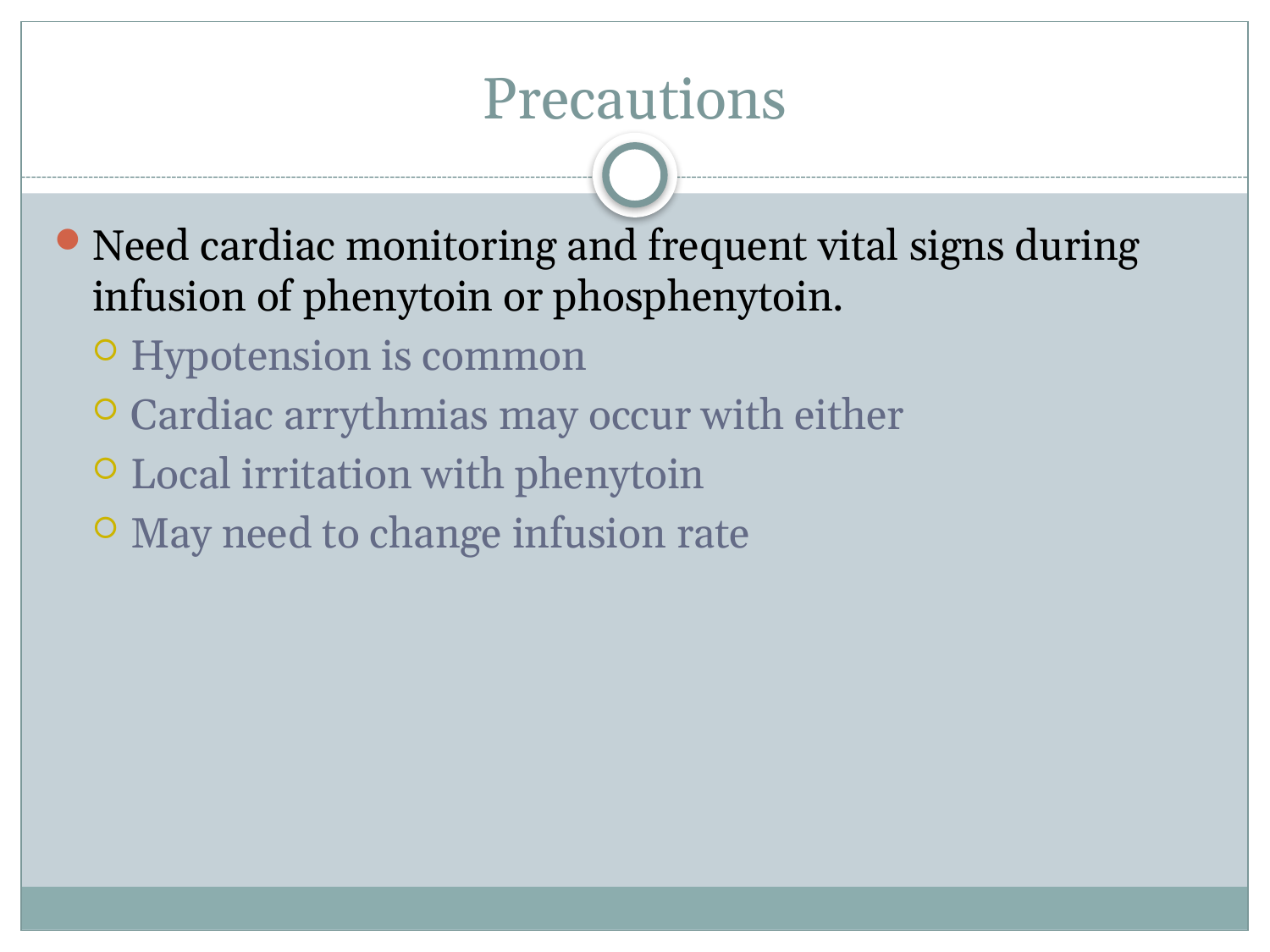

# Precautions
Need cardiac monitoring and frequent vital signs during infusion of phenytoin or phosphenytoin.
Hypotension is common
Cardiac arrythmias may occur with either
Local irritation with phenytoin
May need to change infusion rate